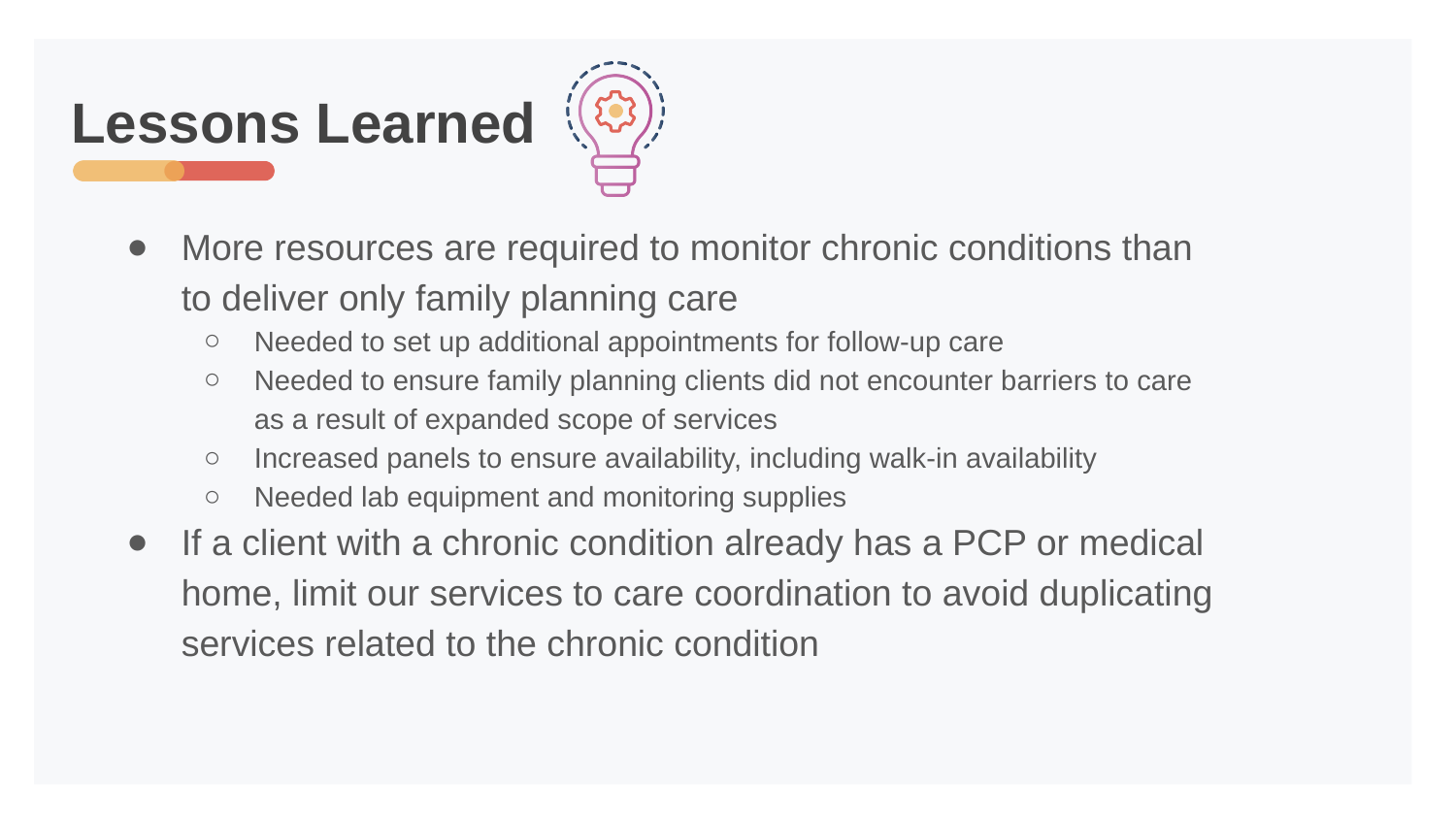

# Lessons Learned
More resources are required to monitor chronic conditions than to deliver only family planning care
Needed to set up additional appointments for follow-up care
Needed to ensure family planning clients did not encounter barriers to care as a result of expanded scope of services
Increased panels to ensure availability, including walk-in availability
Needed lab equipment and monitoring supplies
If a client with a chronic condition already has a PCP or medical home, limit our services to care coordination to avoid duplicating services related to the chronic condition